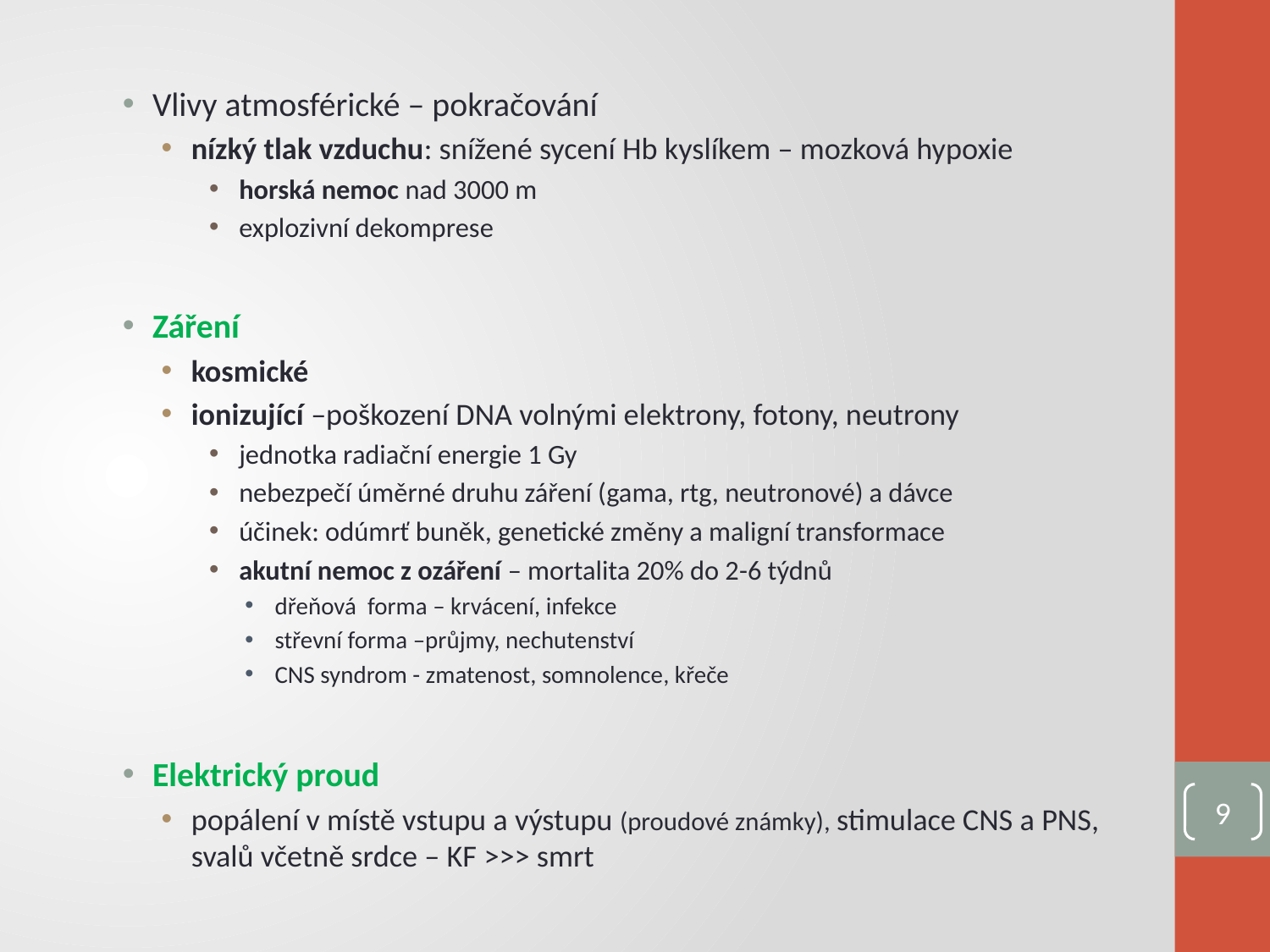

Vlivy atmosférické – pokračování
nízký tlak vzduchu: snížené sycení Hb kyslíkem – mozková hypoxie
horská nemoc nad 3000 m
explozivní dekomprese

Záření
kosmické
ionizující –poškození DNA volnými elektrony, fotony, neutrony
jednotka radiační energie 1 Gy
nebezpečí úměrné druhu záření (gama, rtg, neutronové) a dávce
účinek: odúmrť buněk, genetické změny a maligní transformace
akutní nemoc z ozáření – mortalita 20% do 2-6 týdnů
dřeňová  forma – krvácení, infekce
střevní forma –průjmy, nechutenství
CNS syndrom - zmatenost, somnolence, křeče

Elektrický proud
popálení v místě vstupu a výstupu (proudové známky), stimulace CNS a PNS, svalů včetně srdce – KF >>> smrt
9